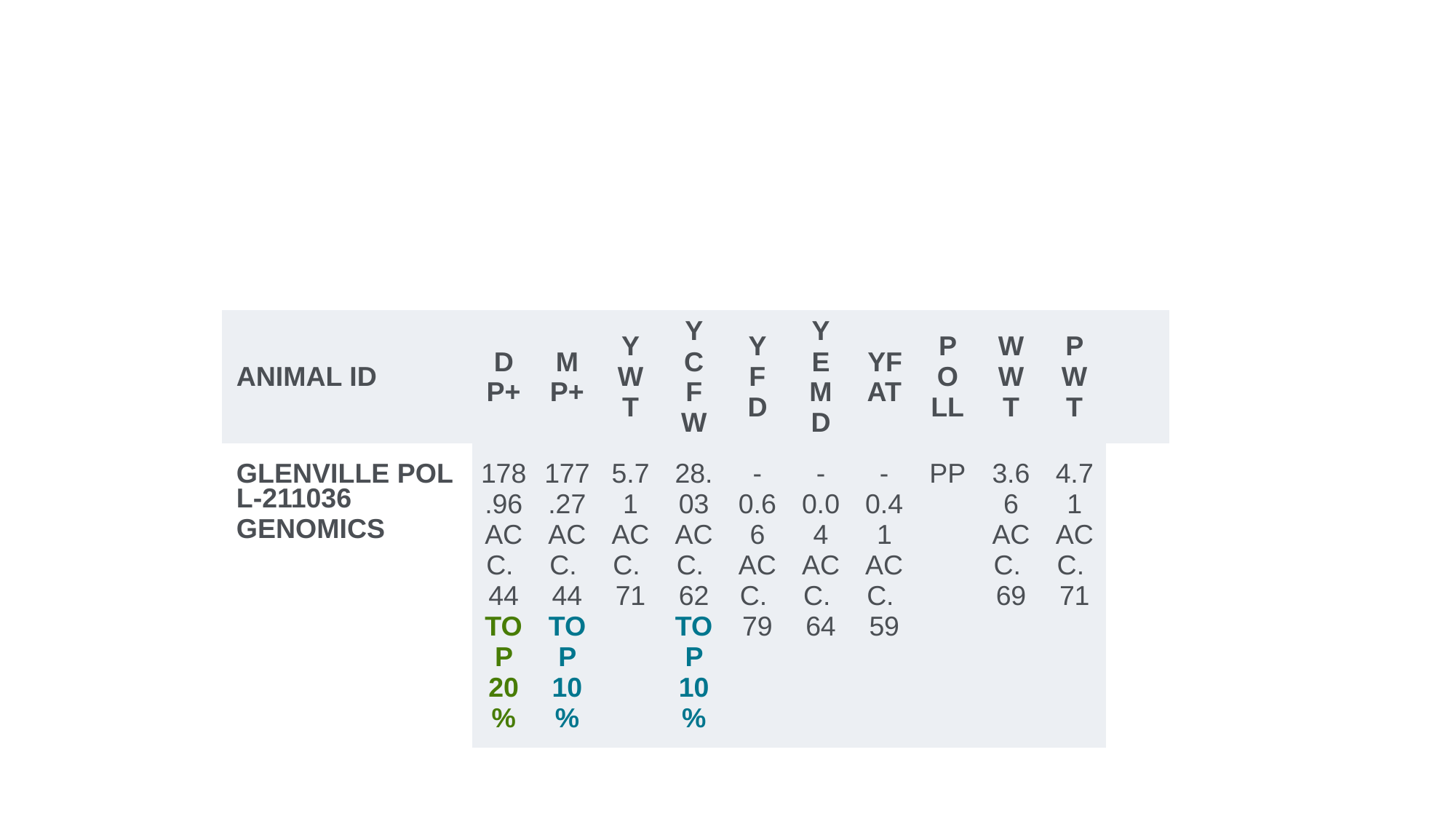

#
| ANIMAL ID | DP+ | MP+ | YWT | YCFW | YFD | YEMD | YFAT | POLL | WWT | PWT |  |
| --- | --- | --- | --- | --- | --- | --- | --- | --- | --- | --- | --- |
| GLENVILLE POLL-211036GENOMICS | 178.96 ACC. 44 TOP 20% | 177.27 ACC. 44 TOP 10% | 5.71 ACC. 71 | 28.03 ACC. 62 TOP 10% | -0.66 ACC. 79 | -0.04 ACC. 64 | -0.41 ACC. 59 | PP | 3.66 ACC. 69 | 4.71 ACC. 71 |  |